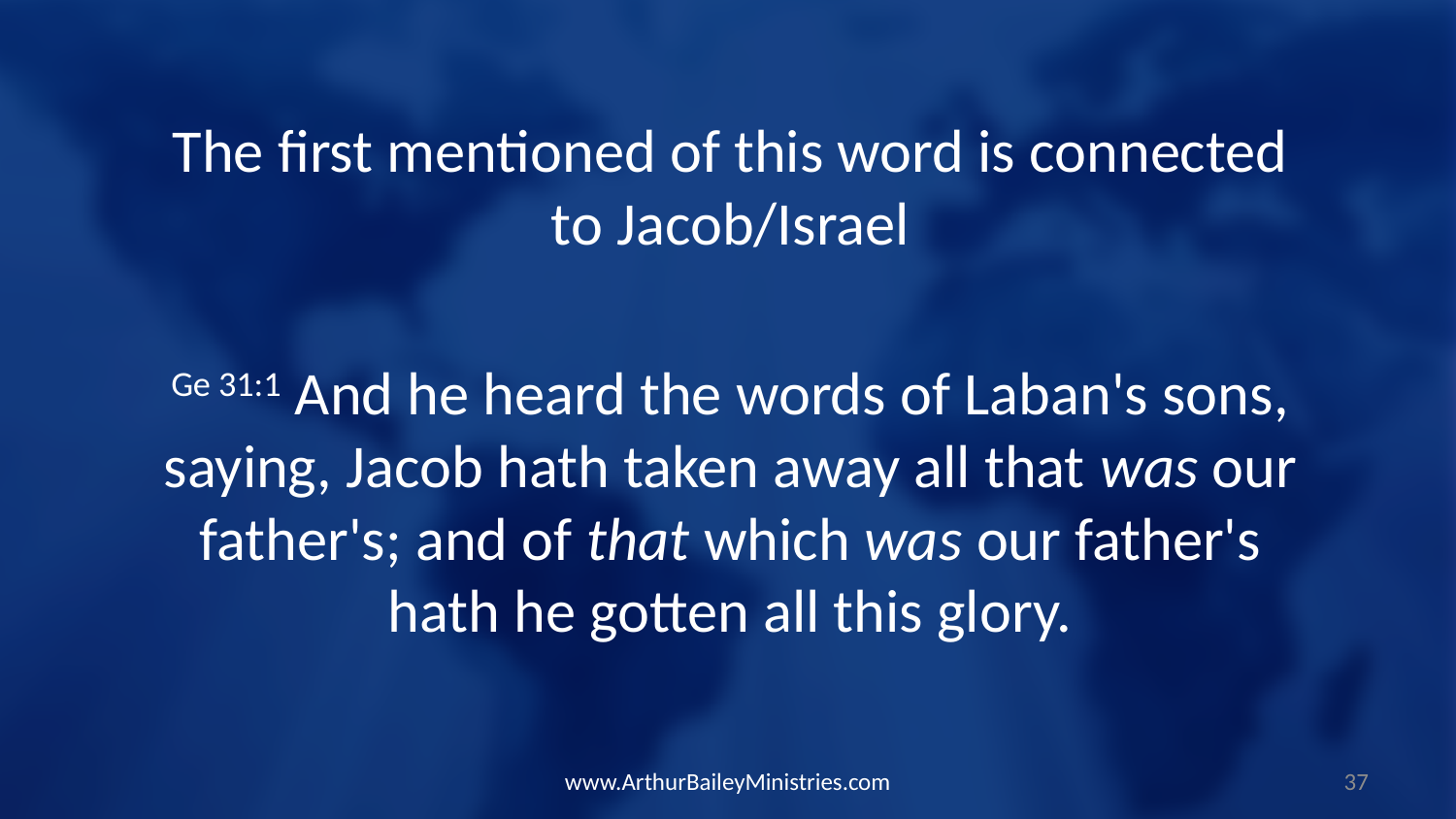

The first mentioned of this word is connected to Jacob/Israel

Ge 31:1 And he heard the words of Laban's sons, saying, Jacob hath taken away all that was our father's; and of that which was our father's hath he gotten all this glory.
www.ArthurBaileyMinistries.com
37